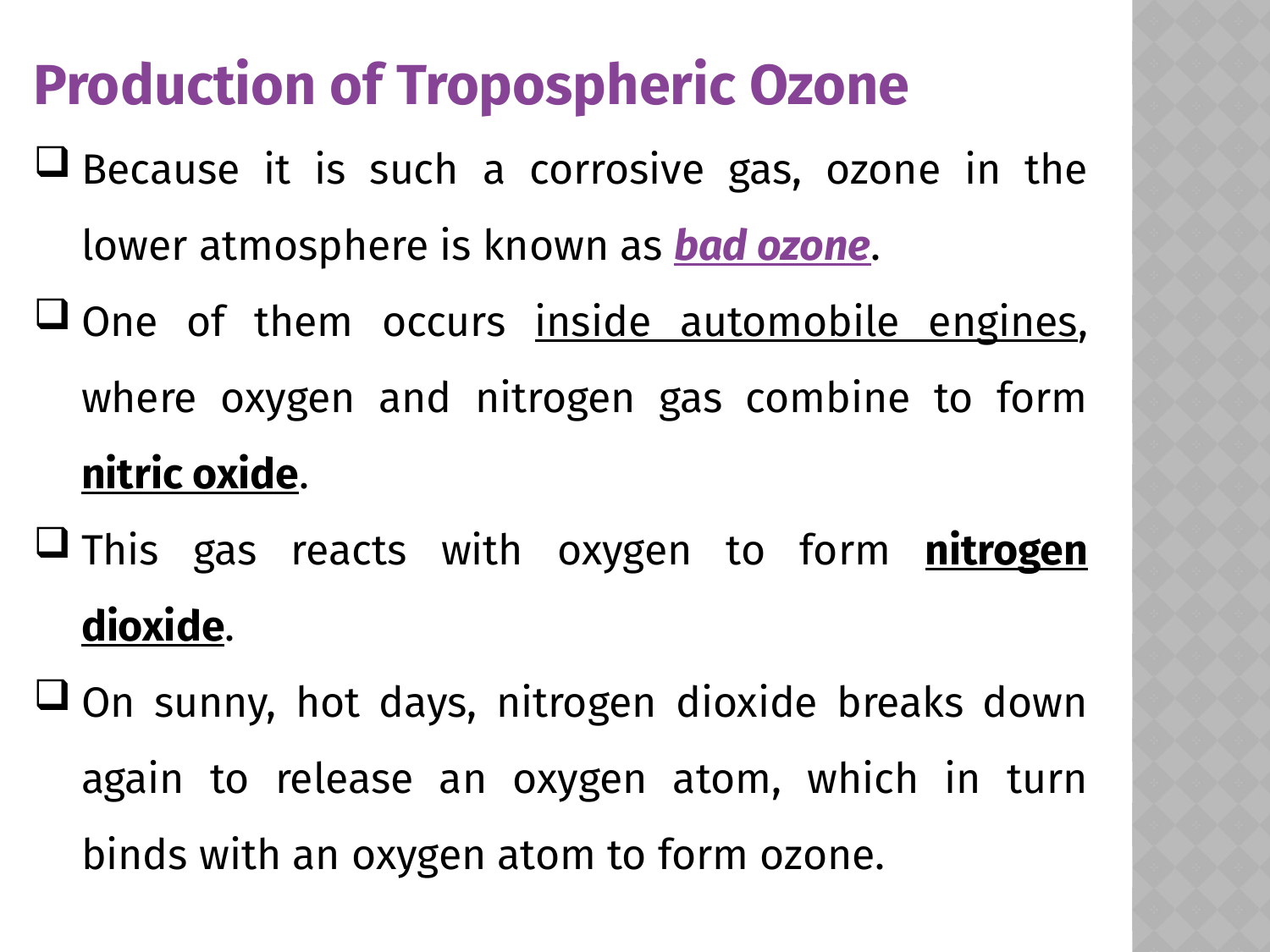

Production of Tropospheric Ozone
Because it is such a corrosive gas, ozone in the lower atmosphere is known as bad ozone.
One of them occurs inside automobile engines, where oxygen and nitrogen gas combine to form nitric oxide.
This gas reacts with oxygen to form nitrogen dioxide.
On sunny, hot days, nitrogen dioxide breaks down again to release an oxygen atom, which in turn binds with an oxygen atom to form ozone.